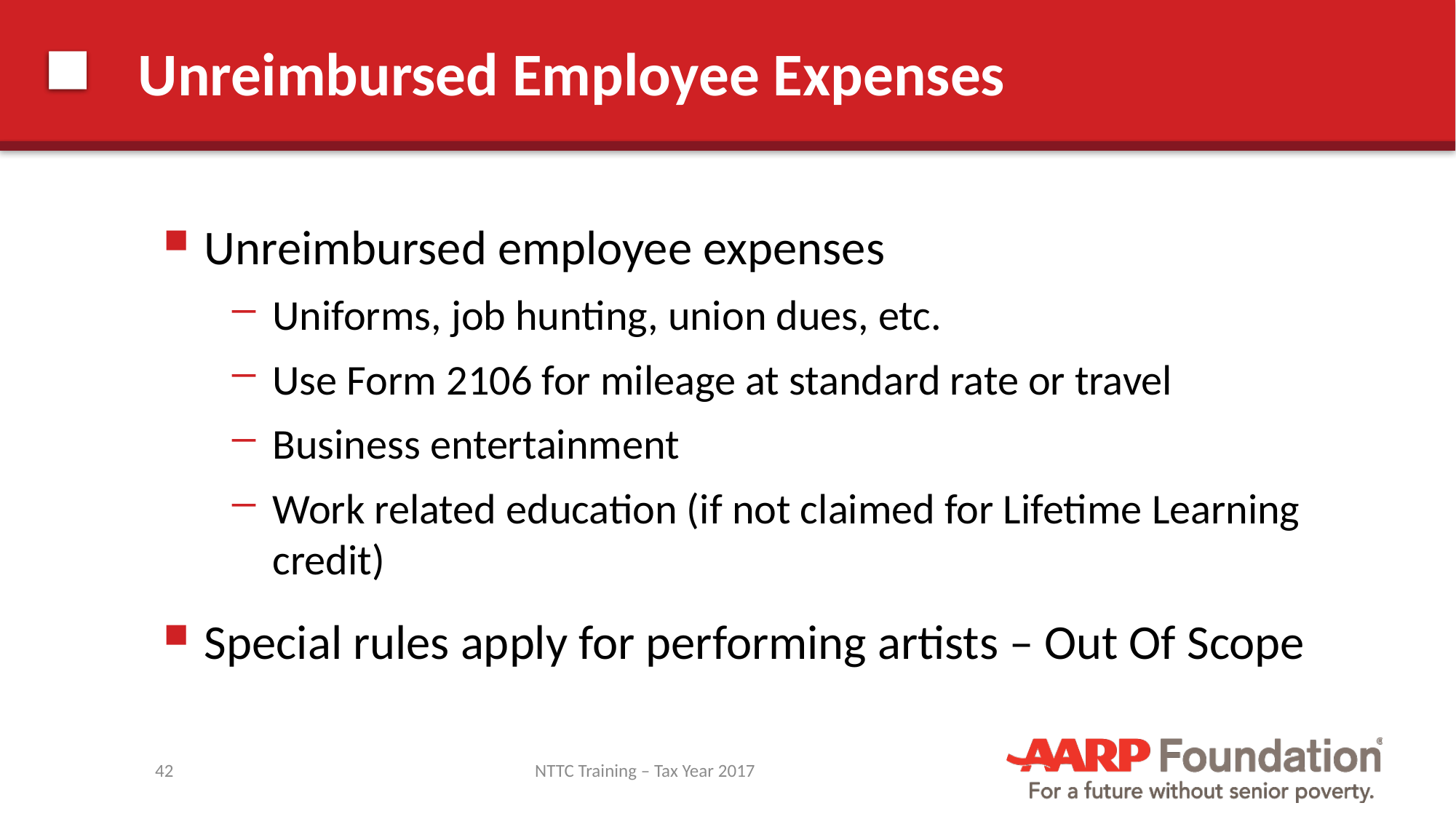

# Unreimbursed Employee Expenses
Unreimbursed employee expenses
Uniforms, job hunting, union dues, etc.
Use Form 2106 for mileage at standard rate or travel
Business entertainment
Work related education (if not claimed for Lifetime Learning credit)
Special rules apply for performing artists – Out Of Scope
42
NTTC Training – Tax Year 2017